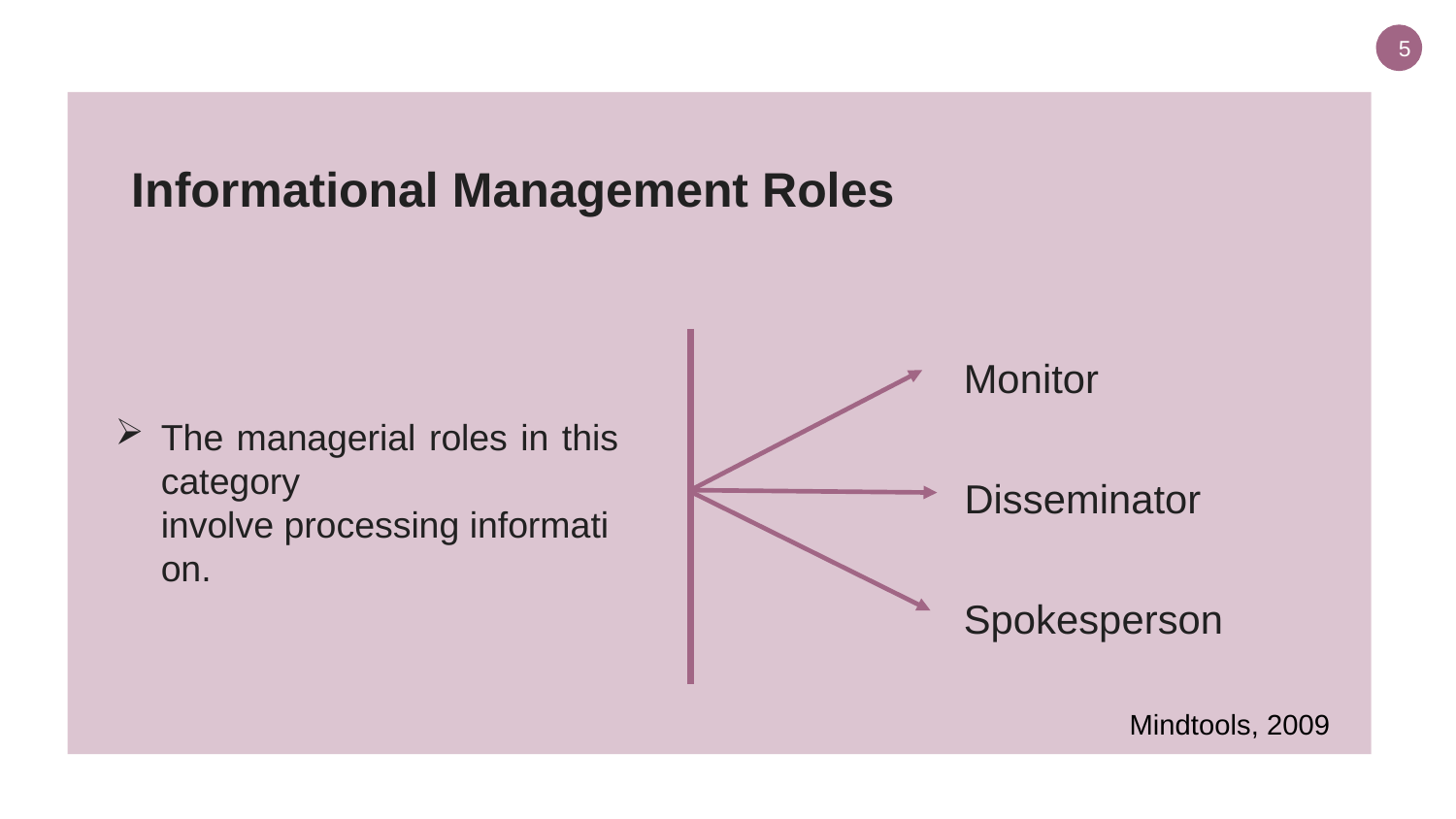

5
# Informational Management Roles
Monitor
The managerial roles in this category involve processing information.
Disseminator
Spokesperson
Mindtools, 2009